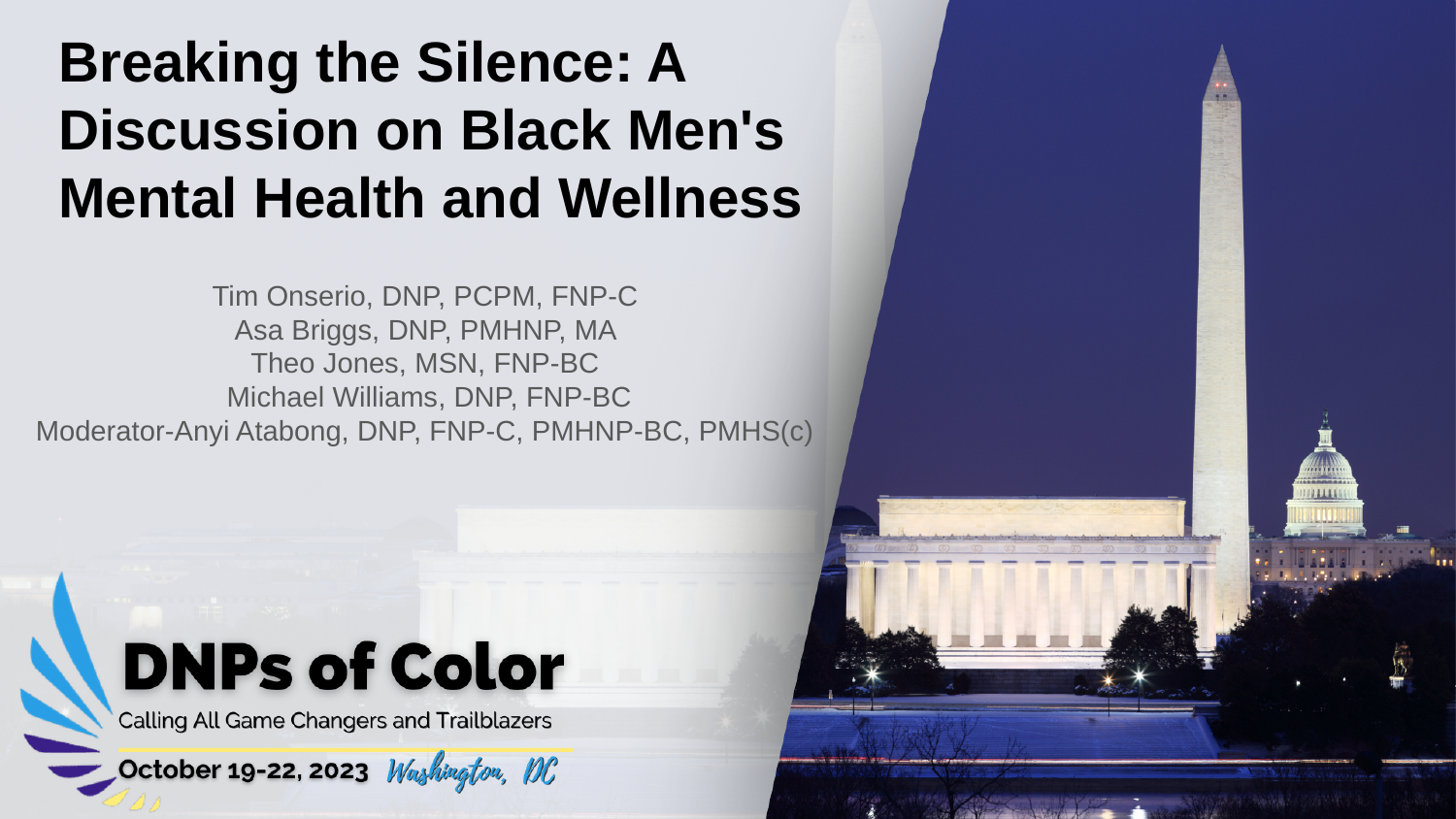

# Breaking the Silence: A Discussion on Black Men's Mental Health and Wellness
Tim Onserio, DNP, PCPM, FNP-C
 Asa Briggs, DNP, PMHNP, MA
Theo Jones, MSN, FNP-BC
 Michael Williams, DNP, FNP-BC
 Moderator-Anyi Atabong, DNP, FNP-C, PMHNP-BC, PMHS(c)